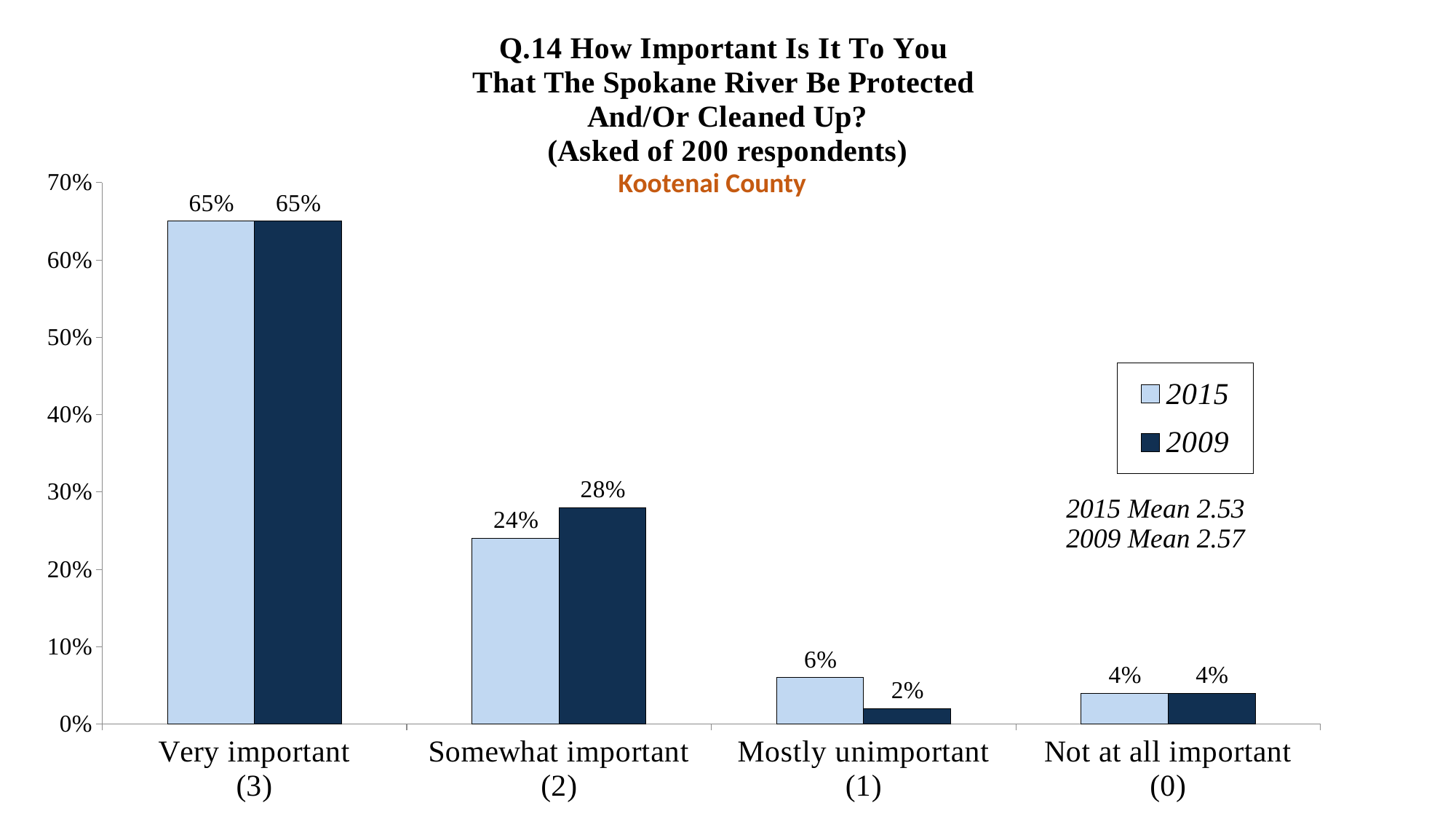

### Chart: Q.14 How Important Is It To You
That The Spokane River Be Protected
And/Or Cleaned Up?
(Asked of 200 respondents)

| Category | 2015 | 2009 |
|---|---|---|
| Very important
(3) | 0.65 | 0.65 |
| Somewhat important
(2) | 0.24 | 0.28 |
| Mostly unimportant
(1) | 0.06 | 0.02 |
| Not at all important
(0) | 0.04 | 0.04 |
Kootenai County